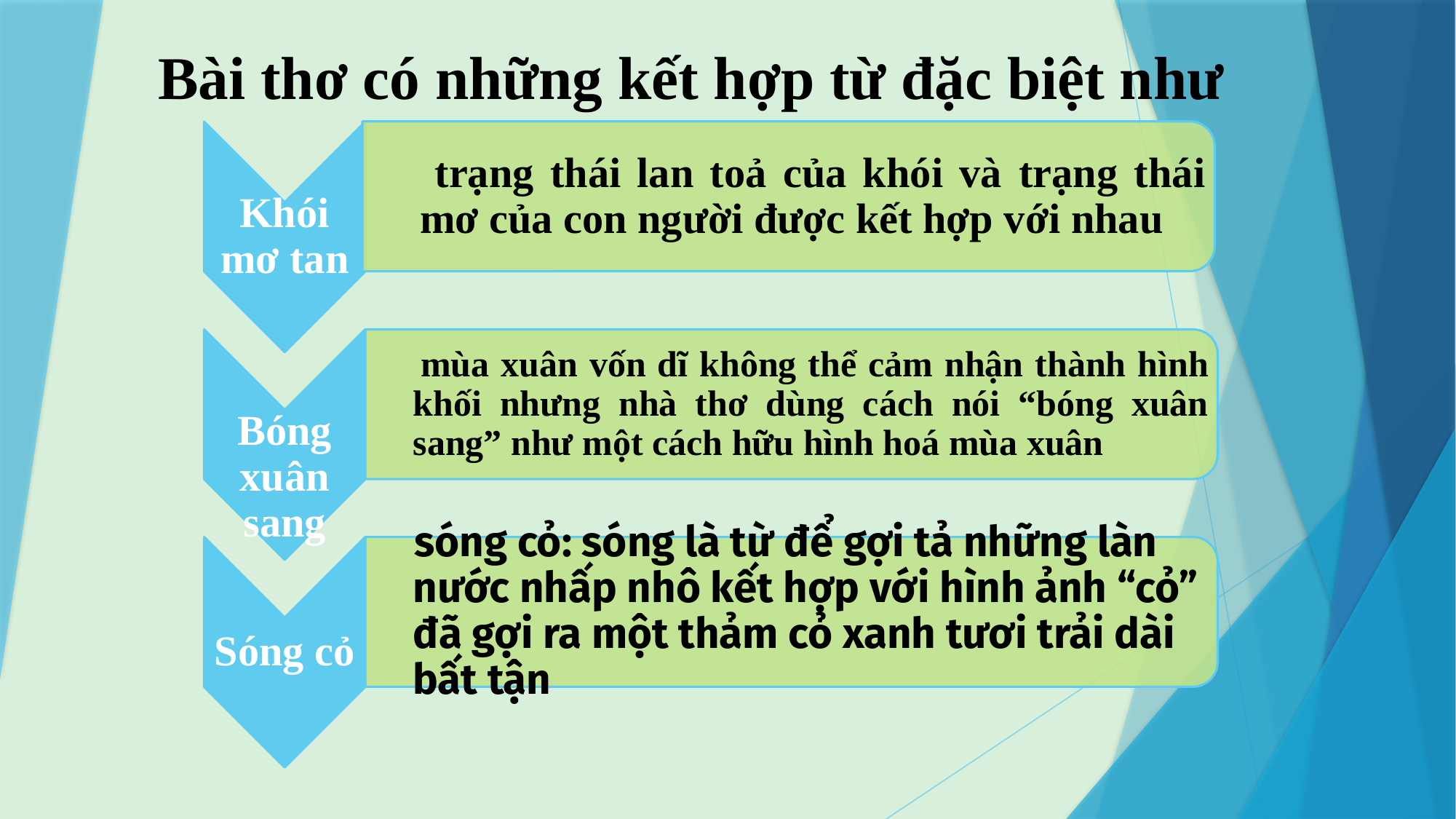

Bài thơ có những kết hợp từ đặc biệt như
Khói mơ tan
   trạng thái lan toả của khói và trạng thái mơ của con người được kết hợp với nhau

Bóng xuân sang
   mùa xuân vốn dĩ không thể cảm nhận thành hình khối nhưng nhà thơ dùng cách nói “bóng xuân sang” như một cách hữu hình hoá mùa xuân
Sóng cỏ
   sóng cỏ: sóng là từ để gợi tả những làn nước nhấp nhô kết hợp với hình ảnh “cỏ” đã gợi ra một thảm cỏ xanh tươi trải dài bất tận